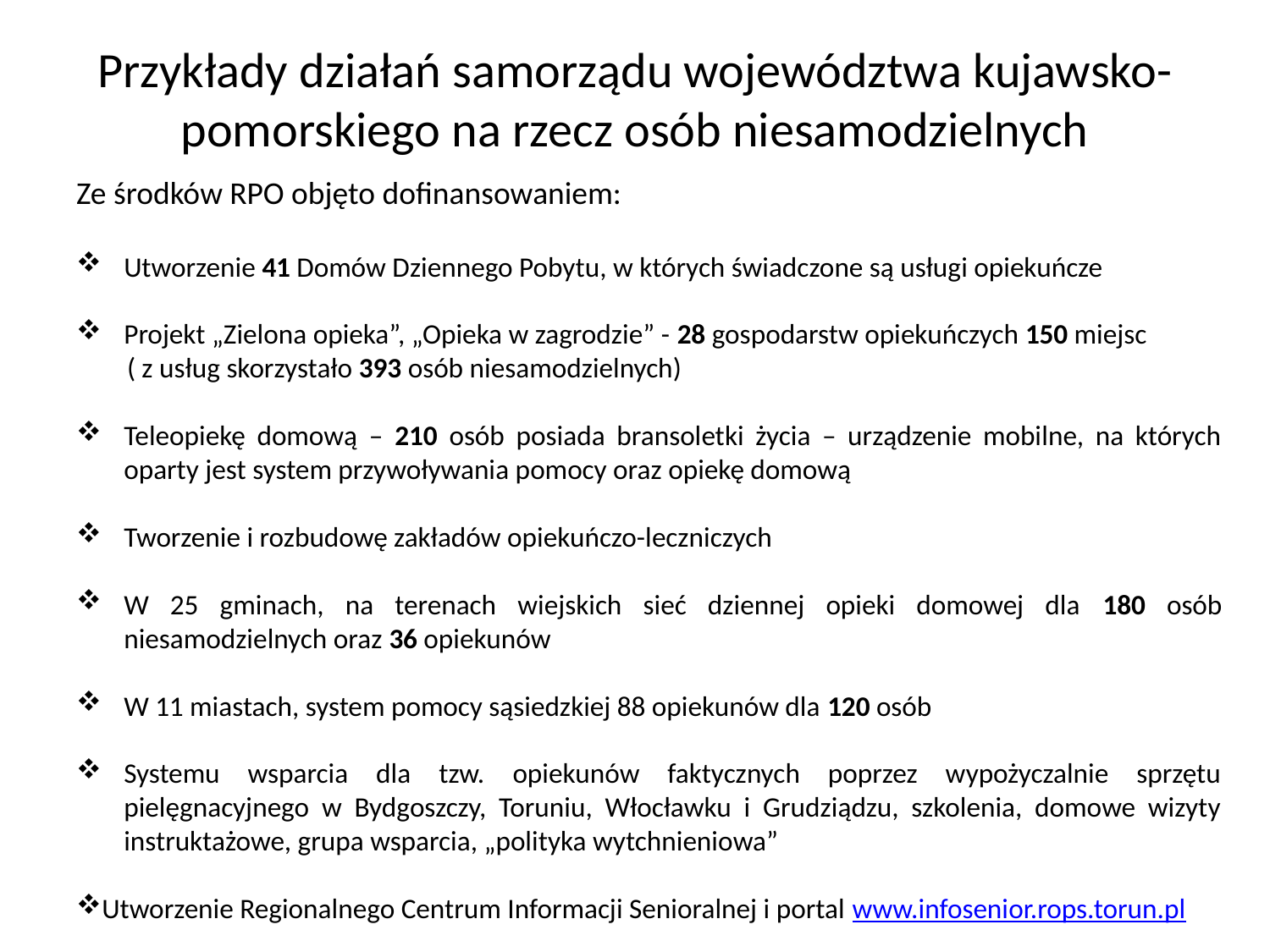

# Przykłady działań samorządu województwa kujawsko-pomorskiego na rzecz osób niesamodzielnych
Ze środków RPO objęto dofinansowaniem:

Utworzenie 41 Domów Dziennego Pobytu, w których świadczone są usługi opiekuńcze

Projekt „Zielona opieka”, „Opieka w zagrodzie” - 28 gospodarstw opiekuńczych 150 miejsc
        ( z usług skorzystało 393 osób niesamodzielnych)

Teleopiekę domową – 210 osób posiada bransoletki życia – urządzenie mobilne, na których oparty jest system przywoływania pomocy oraz opiekę domową

Tworzenie i rozbudowę zakładów opiekuńczo-leczniczych

W 25 gminach, na terenach wiejskich sieć dziennej opieki domowej dla 180 osób niesamodzielnych oraz 36 opiekunów

W 11 miastach, system pomocy sąsiedzkiej 88 opiekunów dla 120 osób

Systemu wsparcia dla tzw. opiekunów faktycznych poprzez wypożyczalnie sprzętu pielęgnacyjnego w Bydgoszczy, Toruniu, Włocławku i Grudziądzu, szkolenia, domowe wizyty instruktażowe, grupa wsparcia, „polityka wytchnieniowa”

Utworzenie Regionalnego Centrum Informacji Senioralnej i portal www.infosenior.rops.torun.pl